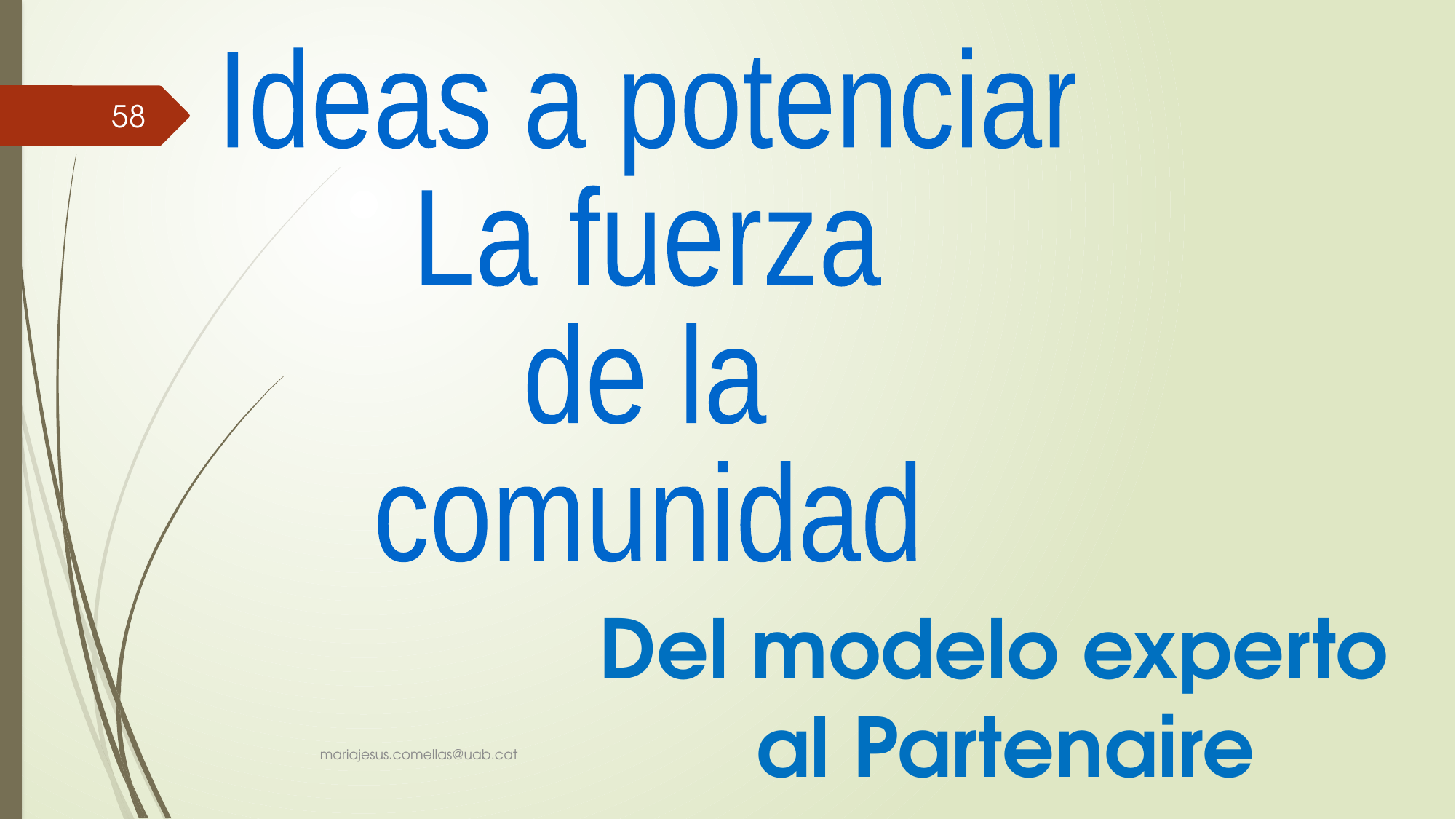

Ideas a potenciar
La fuerza
de la
comunidad
58
Del modelo experto
al Partenaire
mariajesus.comellas@uab.cat